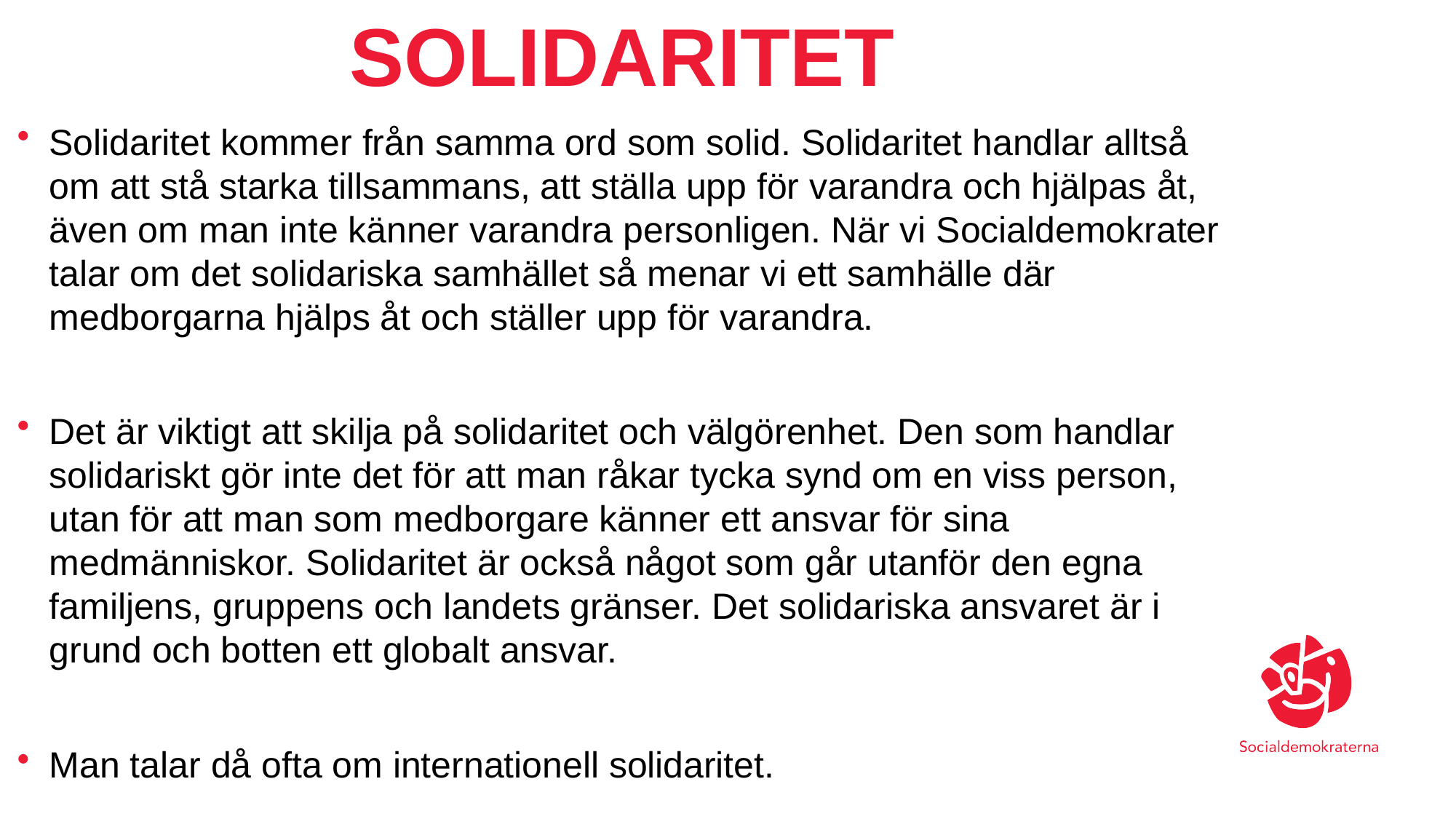

# Solidaritet
Solidaritet kommer från samma ord som solid. Solidaritet handlar alltså om att stå starka tillsammans, att ställa upp för varandra och hjälpas åt, även om man inte känner varandra personligen. När vi Socialdemokrater talar om det solidariska samhället så menar vi ett samhälle där medborgarna hjälps åt och ställer upp för varandra.

Det är viktigt att skilja på solidaritet och välgörenhet. Den som handlar solidariskt gör inte det för att man råkar tycka synd om en viss person, utan för att man som medborgare känner ett ansvar för sina medmänniskor. Solidaritet är också något som går utanför den egna familjens, gruppens och landets gränser. Det solidariska ansvaret är i grund och botten ett globalt ansvar.

Man talar då ofta om internationell solidaritet.